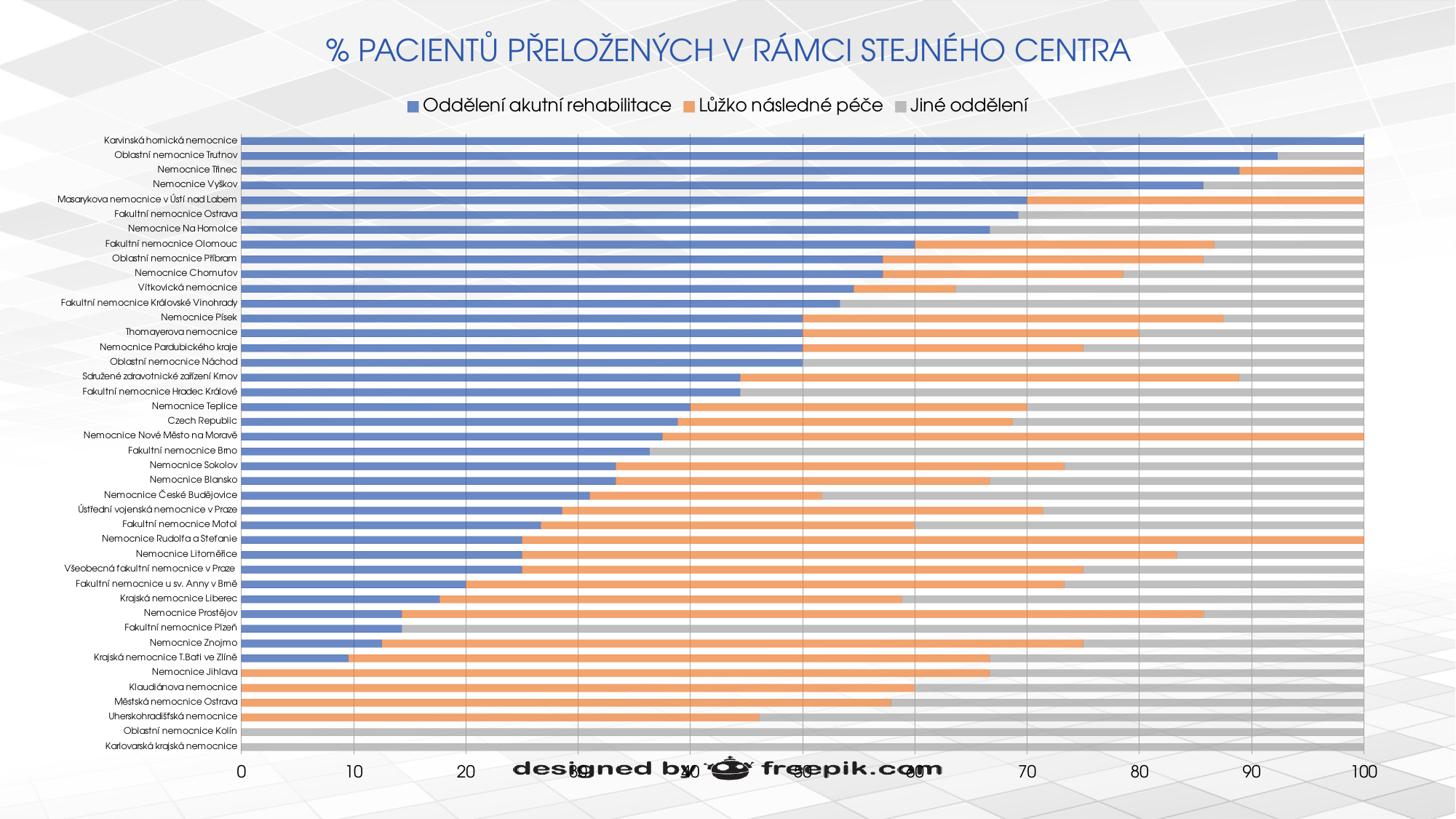

# % PACIENTŮ PŘELOŽENÝCH V RÁMCI STEJNÉHO CENTRA

### Chart

| Category | Oddělení akutní rehabilitace | Lůžko následné péče | Jiné oddělení |
|---|---|---|---|
| Karlovarská krajská nemocnice | 0.0 | 0.0 | 100.0 |
| Oblastní nemocnice Kolín | 0.0 | 0.0 | 100.0 |
| Uherskohradišťská nemocnice | 0.0 | 46.15 | 53.85 |
| Městská nemocnice Ostrava | 0.0 | 57.89 | 42.11 |
| Klaudiánova nemocnice | 0.0 | 60.0 | 40.0 |
| Nemocnice Jihlava | 0.0 | 66.67 | 33.33 |
| Krajská nemocnice T.Bati ve Zlíně | 9.52 | 57.14 | 33.33 |
| Nemocnice Znojmo | 12.5 | 62.5 | 25.0 |
| Fakultní nemocnice Plzeň | 14.29 | 0.0 | 85.71 |
| Nemocnice Prostějov | 14.29 | 71.43 | 14.29 |
| Krajská nemocnice Liberec | 17.65 | 41.18 | 41.18 |
| Fakultní nemocnice u sv. Anny v Brně | 20.0 | 53.33 | 26.67 |
| Všeobecná fakultní nemocnice v Praze  | 25.0 | 50.0 | 25.0 |
| Nemocnice Litoměřice | 25.0 | 58.33 | 16.67 |
| Nemocnice Rudolfa a Stefanie | 25.0 | 75.0 | 0.0 |
| Fakultní nemocnice Motol | 26.67 | 33.33 | 40.0 |
| Ústřední vojenská nemocnice v Praze | 28.57 | 42.86 | 28.57 |
| Nemocnice České Budějovice | 31.03 | 20.69 | 48.28 |
| Nemocnice Blansko | 33.33 | 33.33 | 33.33 |
| Nemocnice Sokolov | 33.33 | 40.0 | 26.67 |
| Fakultní nemocnice Brno | 36.36 | 0.0 | 63.64 |
| Nemocnice Nové Město na Moravě | 37.5 | 62.5 | 0.0 |
| Czech Republic | 38.87 | 29.83 | 31.3 |
| Nemocnice Teplice | 40.0 | 30.0 | 30.0 |
| Fakultní nemocnice Hradec Králové | 44.44 | 0.0 | 55.56 |
| Sdružené zdravotnické zařízení Krnov | 44.44 | 44.44 | 11.11 |
| Oblastní nemocnice Náchod | 50.0 | 0.0 | 50.0 |
| Nemocnice Pardubického kraje | 50.0 | 25.0 | 25.0 |
| Thomayerova nemocnice | 50.0 | 30.0 | 20.0 |
| Nemocnice Písek | 50.0 | 37.5 | 12.5 |
| Fakultní nemocnice Královské Vinohrady | 53.33 | 0.0 | 46.67 |
| Vítkovická nemocnice | 54.55 | 9.09 | 36.36 |
| Nemocnice Chomutov | 57.14 | 21.43 | 21.43 |
| Oblastní nemocnice Příbram | 57.14 | 28.57 | 14.29 |
| Fakultní nemocnice Olomouc | 60.0 | 26.67 | 13.33 |
| Nemocnice Na Homolce | 66.67 | 0.0 | 33.33 |
| Fakultní nemocnice Ostrava | 69.23 | 0.0 | 30.77 |
| Masarykova nemocnice v Ústí nad Labem | 70.0 | 30.0 | 0.0 |
| Nemocnice Vyškov | 85.71 | 0.0 | 14.29 |
| Nemocnice Třinec | 88.89 | 11.11 | 0.0 |
| Oblastní nemocnice Trutnov | 92.31 | 0.0 | 7.69 |
| Karvinská hornická nemocnice | 100.0 | 0.0 | 0.0 |